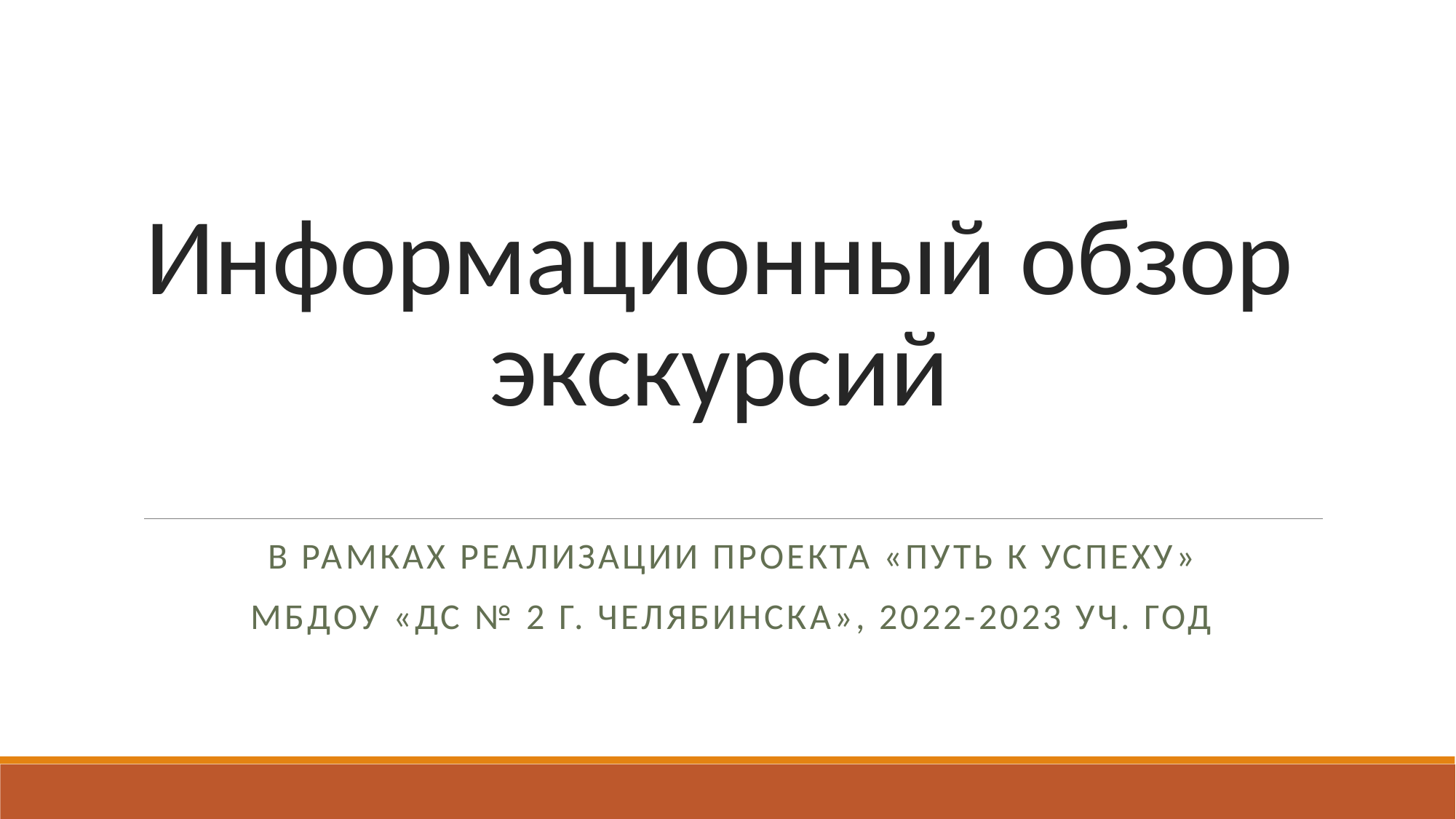

# Информационный обзор экскурсий
В рамках реализации проекта «ПУТЬ К УСПЕХУ»
МБДОУ «ДС № 2 г. Челябинска», 2022-2023 уч. год